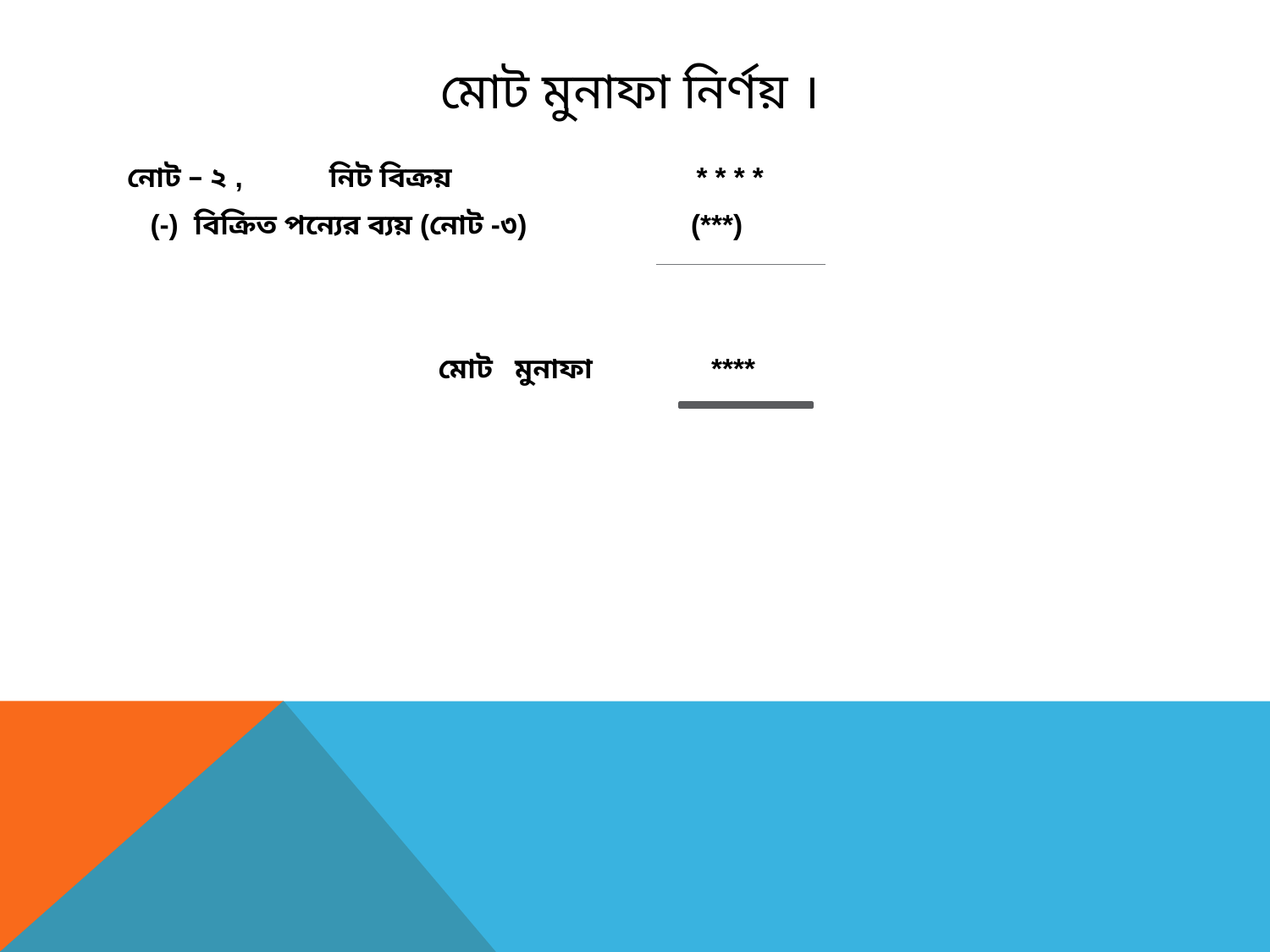

# মোট মুনাফা নির্ণয় ।
নোট – ২ ,           নিট বিক্রয়                                 * * * *
   (-)  বিক্রিত পন্যের ব্যয় (নোট -৩)                     (***)

                                          মোট   মুনাফা                ****